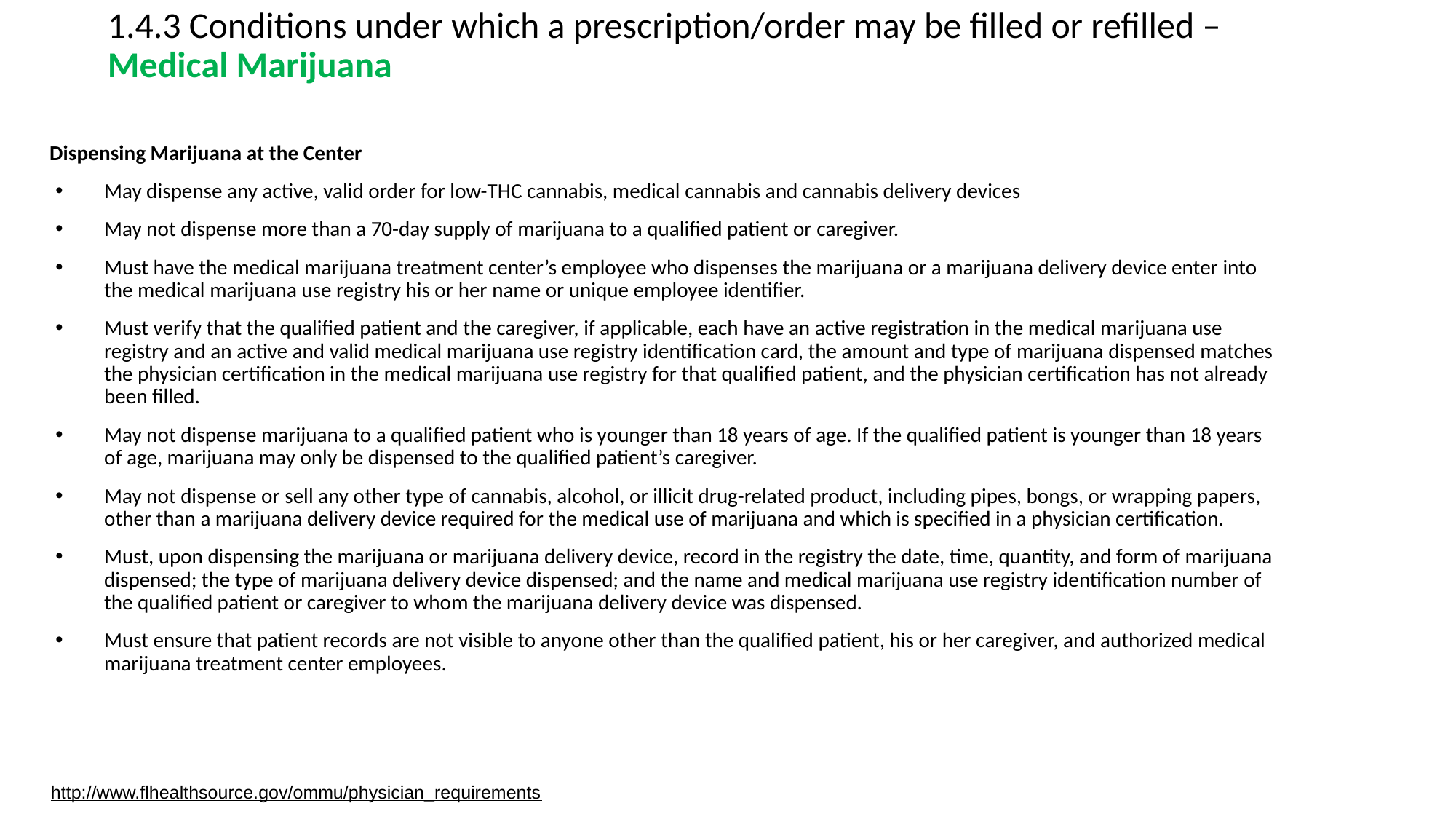

# 1.4.3 Conditions under which a prescription/order may be filled or refilled – Medical Marijuana
Dispensing Marijuana at the Center
May dispense any active, valid order for low-THC cannabis, medical cannabis and cannabis delivery devices
May not dispense more than a 70-day supply of marijuana to a qualified patient or caregiver.
Must have the medical marijuana treatment center’s employee who dispenses the marijuana or a marijuana delivery device enter into the medical marijuana use registry his or her name or unique employee identifier.
Must verify that the qualified patient and the caregiver, if applicable, each have an active registration in the medical marijuana use registry and an active and valid medical marijuana use registry identification card, the amount and type of marijuana dispensed matches the physician certification in the medical marijuana use registry for that qualified patient, and the physician certification has not already been filled.
May not dispense marijuana to a qualified patient who is younger than 18 years of age. If the qualified patient is younger than 18 years of age, marijuana may only be dispensed to the qualified patient’s caregiver.
May not dispense or sell any other type of cannabis, alcohol, or illicit drug-related product, including pipes, bongs, or wrapping papers, other than a marijuana delivery device required for the medical use of marijuana and which is specified in a physician certification.
Must, upon dispensing the marijuana or marijuana delivery device, record in the registry the date, time, quantity, and form of marijuana dispensed; the type of marijuana delivery device dispensed; and the name and medical marijuana use registry identification number of the qualified patient or caregiver to whom the marijuana delivery device was dispensed.
Must ensure that patient records are not visible to anyone other than the qualified patient, his or her caregiver, and authorized medical marijuana treatment center employees.

http://www.flhealthsource.gov/ommu/physician_requirements